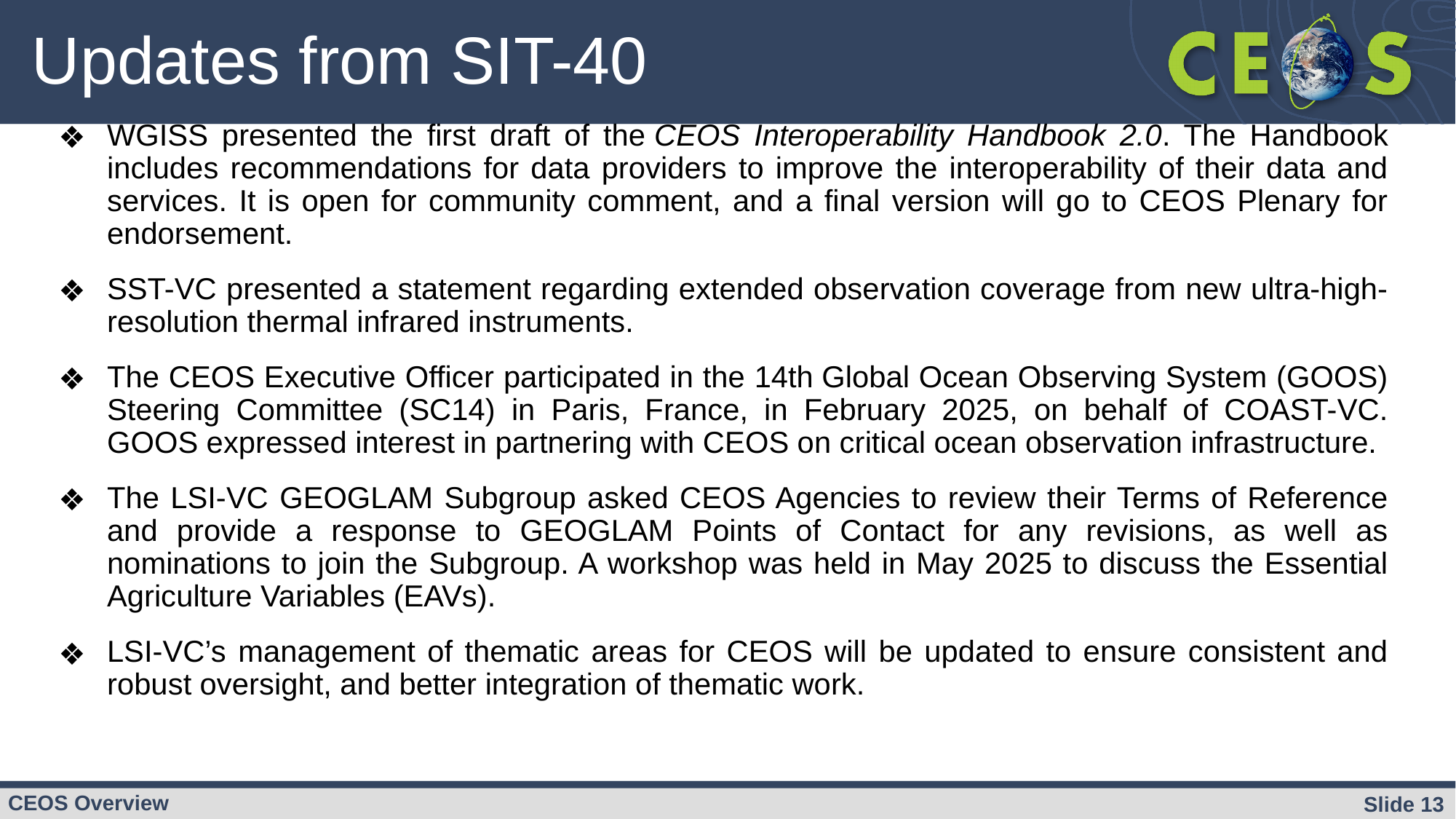

# Updates from SIT-40
WGISS presented the first draft of the CEOS Interoperability Handbook 2.0. The Handbook includes recommendations for data providers to improve the interoperability of their data and services. It is open for community comment, and a final version will go to CEOS Plenary for endorsement.
SST-VC presented a statement regarding extended observation coverage from new ultra-high-resolution thermal infrared instruments.
The CEOS Executive Officer participated in the 14th Global Ocean Observing System (GOOS) Steering Committee (SC14) in Paris, France, in February 2025, on behalf of COAST-VC. GOOS expressed interest in partnering with CEOS on critical ocean observation infrastructure.
The LSI-VC GEOGLAM Subgroup asked CEOS Agencies to review their Terms of Reference and provide a response to GEOGLAM Points of Contact for any revisions, as well as nominations to join the Subgroup. A workshop was held in May 2025 to discuss the Essential Agriculture Variables (EAVs).
LSI-VC’s management of thematic areas for CEOS will be updated to ensure consistent and robust oversight, and better integration of thematic work.